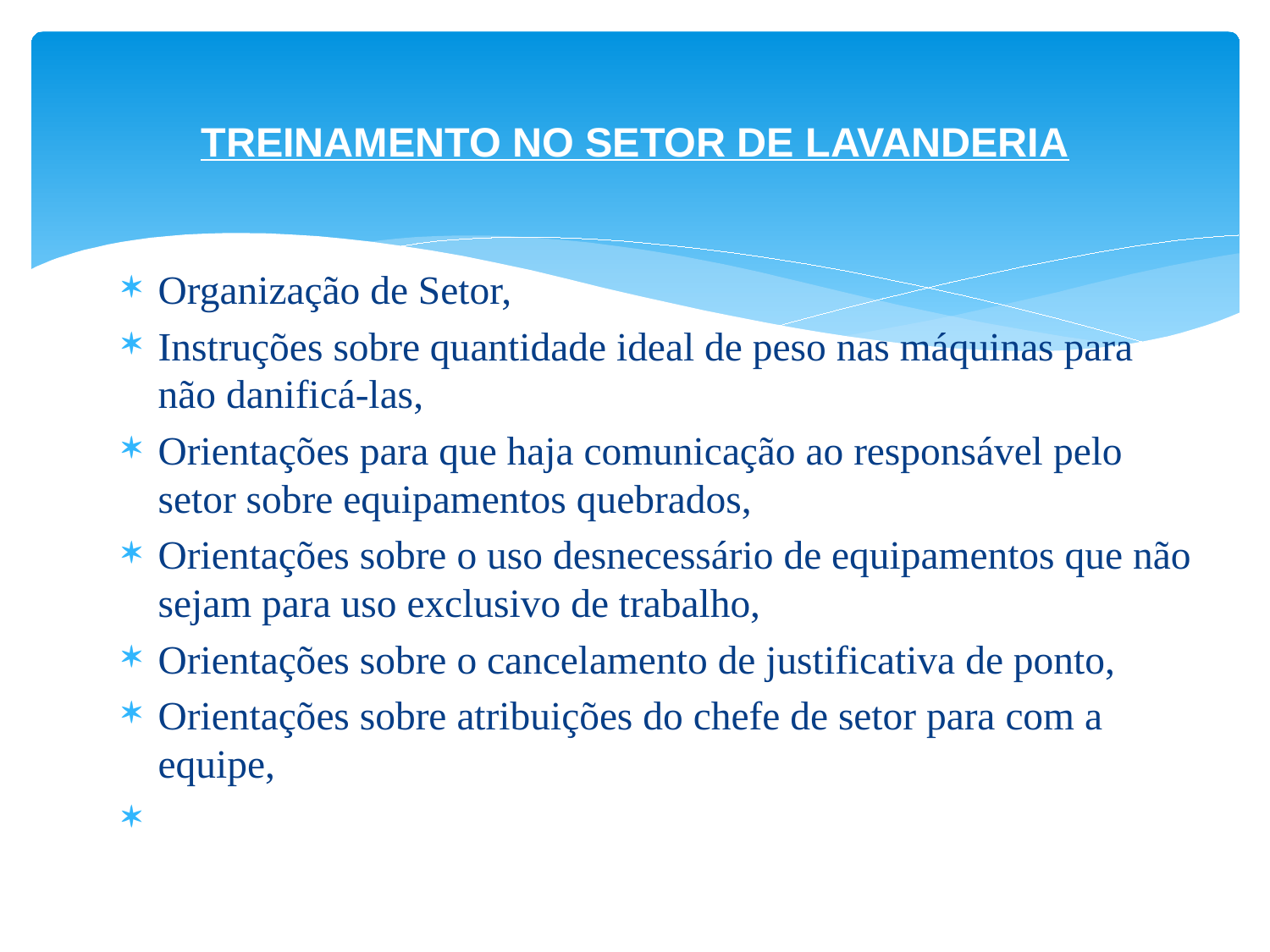

# TREINAMENTO NO SETOR DE LAVANDERIA
Organização de Setor,
Instruções sobre quantidade ideal de peso nas máquinas para não danificá-las,
Orientações para que haja comunicação ao responsável pelo setor sobre equipamentos quebrados,
Orientações sobre o uso desnecessário de equipamentos que não sejam para uso exclusivo de trabalho,
Orientações sobre o cancelamento de justificativa de ponto,
Orientações sobre atribuições do chefe de setor para com a equipe,